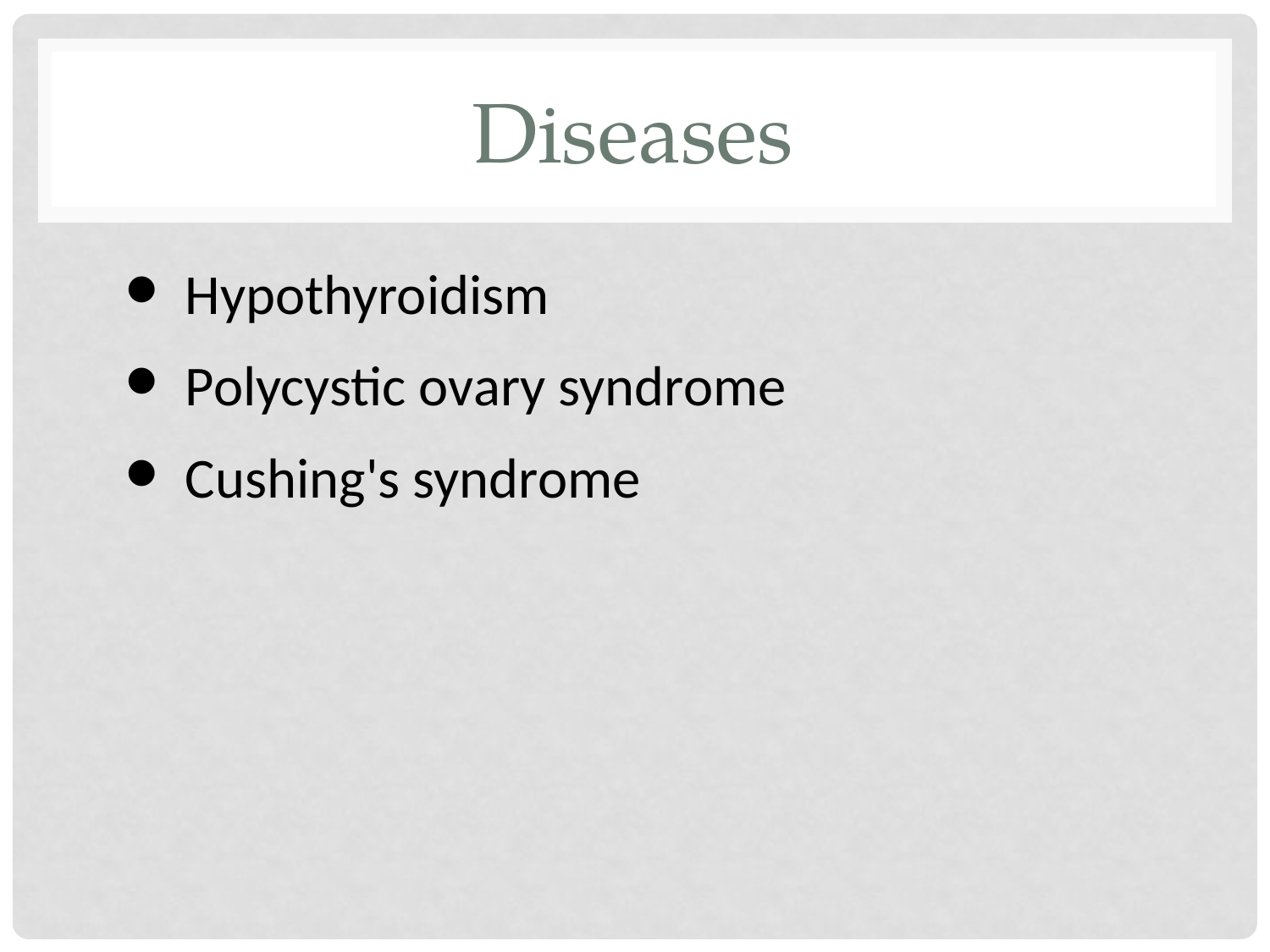

# Diseases
Hypothyroidism
Polycystic ovary syndrome
Cushing's syndrome